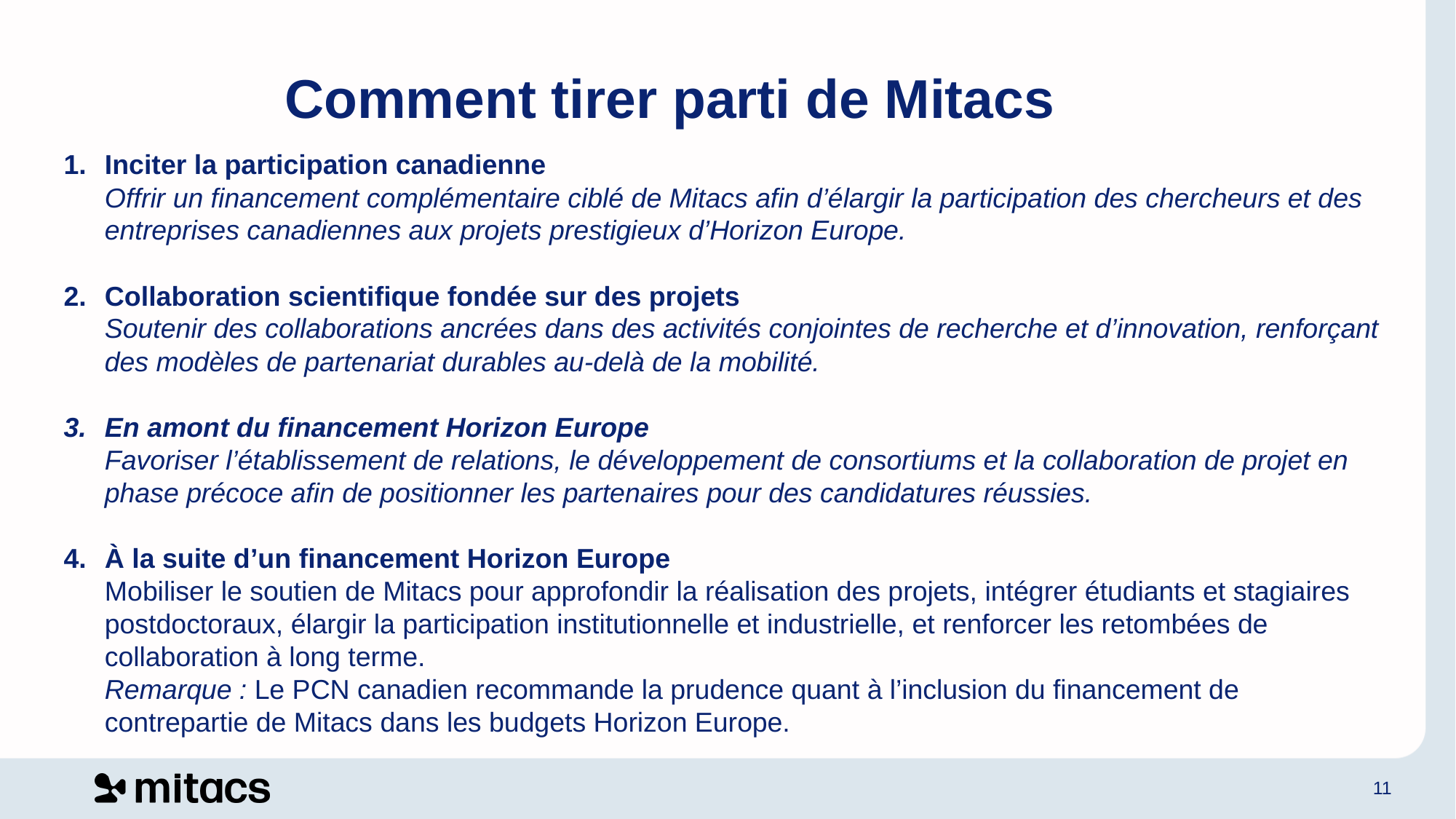

# Comment tirer parti de Mitacs
Inciter la participation canadienne
Offrir un financement complémentaire ciblé de Mitacs afin d’élargir la participation des chercheurs et des entreprises canadiennes aux projets prestigieux d’Horizon Europe.

Collaboration scientifique fondée sur des projets
Soutenir des collaborations ancrées dans des activités conjointes de recherche et d’innovation, renforçant des modèles de partenariat durables au-delà de la mobilité.

En amont du financement Horizon Europe
Favoriser l’établissement de relations, le développement de consortiums et la collaboration de projet en phase précoce afin de positionner les partenaires pour des candidatures réussies.

À la suite d’un financement Horizon Europe
Mobiliser le soutien de Mitacs pour approfondir la réalisation des projets, intégrer étudiants et stagiaires postdoctoraux, élargir la participation institutionnelle et industrielle, et renforcer les retombées de collaboration à long terme.
Remarque : Le PCN canadien recommande la prudence quant à l’inclusion du financement de contrepartie de Mitacs dans les budgets Horizon Europe.
11